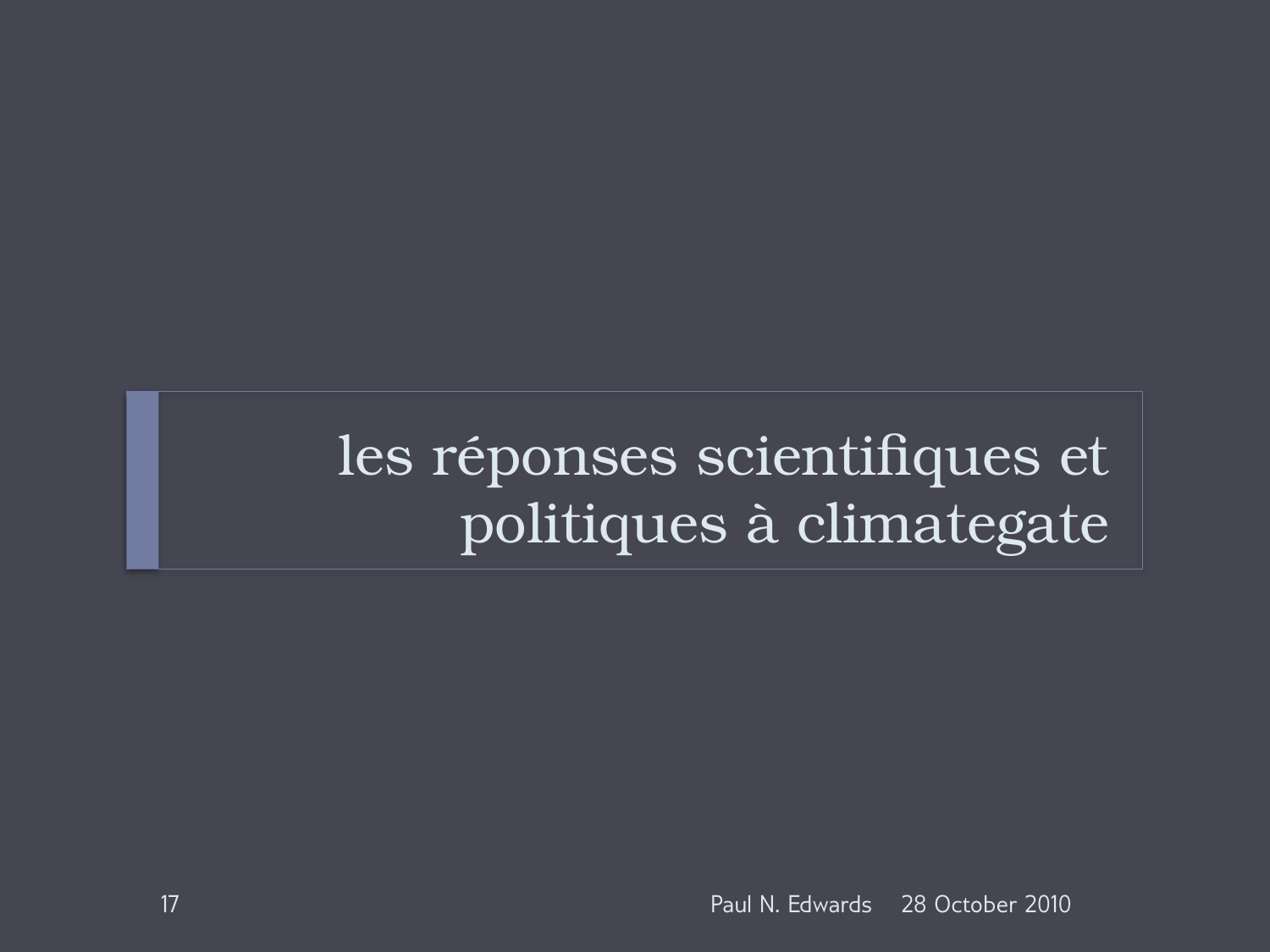

# les réponses scientifiques et politiques à climategate

17
Paul N. Edwards
28 October 2010